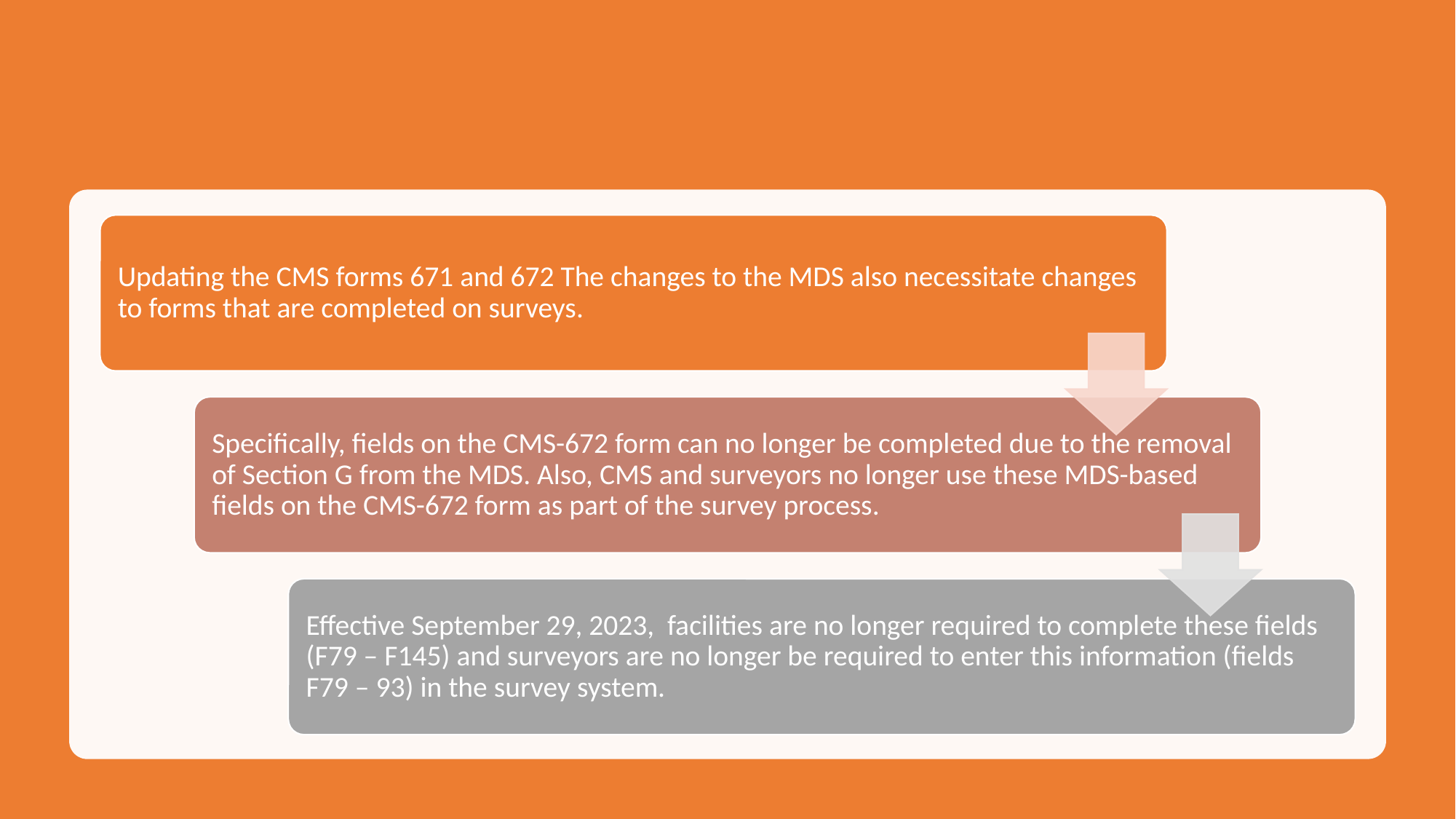

Updating the CMS forms 671 and 672 The changes to the MDS also necessitate changes to forms that are completed on surveys.
Specifically, fields on the CMS-672 form can no longer be completed due to the removal of Section G from the MDS. Also, CMS and surveyors no longer use these MDS-based fields on the CMS-672 form as part of the survey process.
Effective September 29, 2023,  facilities are no longer required to complete these fields (F79 – F145) and surveyors are no longer be required to enter this information (fields F79 – 93) in the survey system.